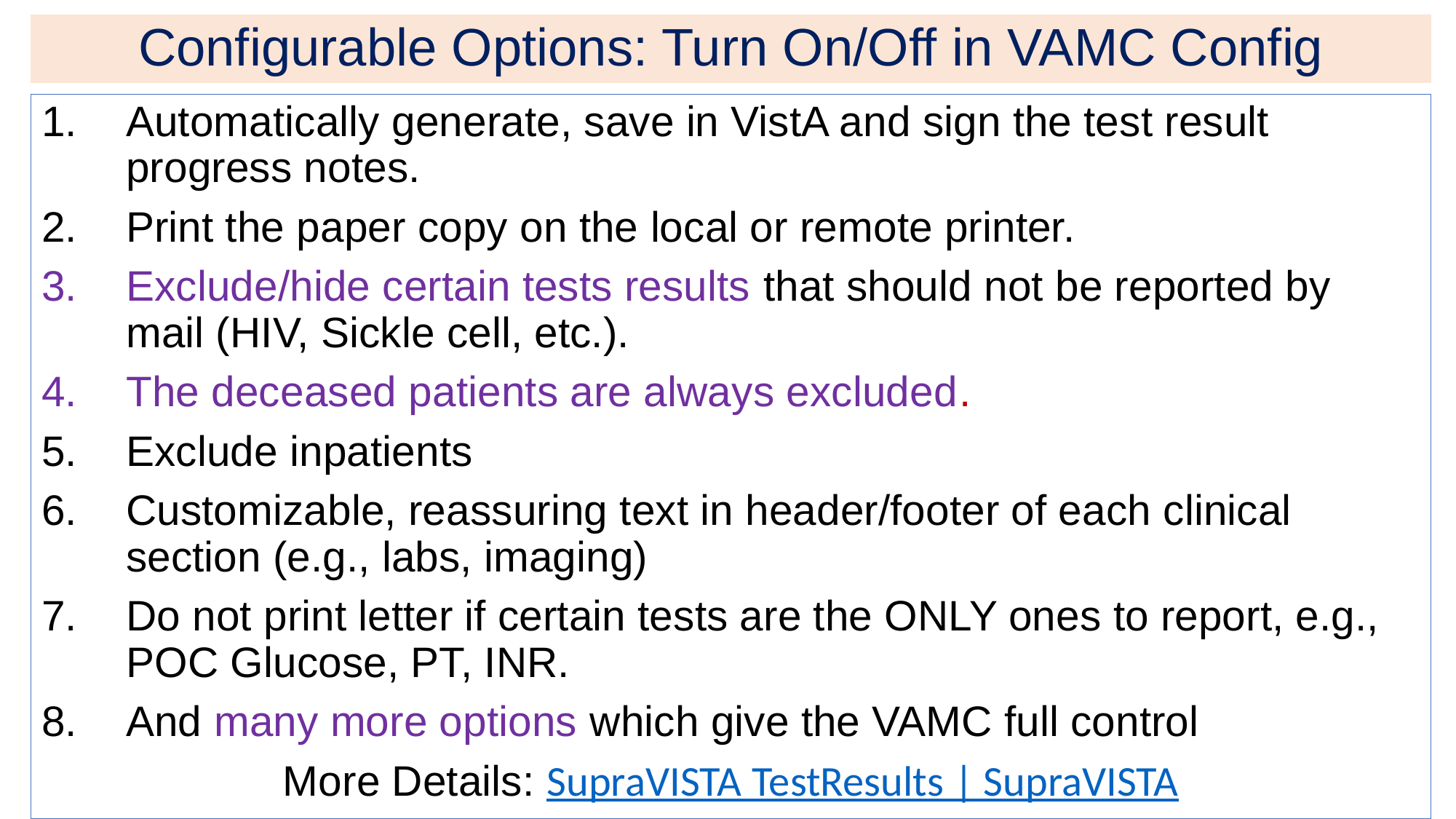

# Configurable Options: Turn On/Off in VAMC Config
Automatically generate, save in VistA and sign the test result progress notes.
Print the paper copy on the local or remote printer.
Exclude/hide certain tests results that should not be reported by mail (HIV, Sickle cell, etc.).
The deceased patients are always excluded.
Exclude inpatients
Customizable, reassuring text in header/footer of each clinical section (e.g., labs, imaging)
Do not print letter if certain tests are the ONLY ones to report, e.g., POC Glucose, PT, INR.
And many more options which give the VAMC full control
More Details: SupraVISTA TestResults | SupraVISTA